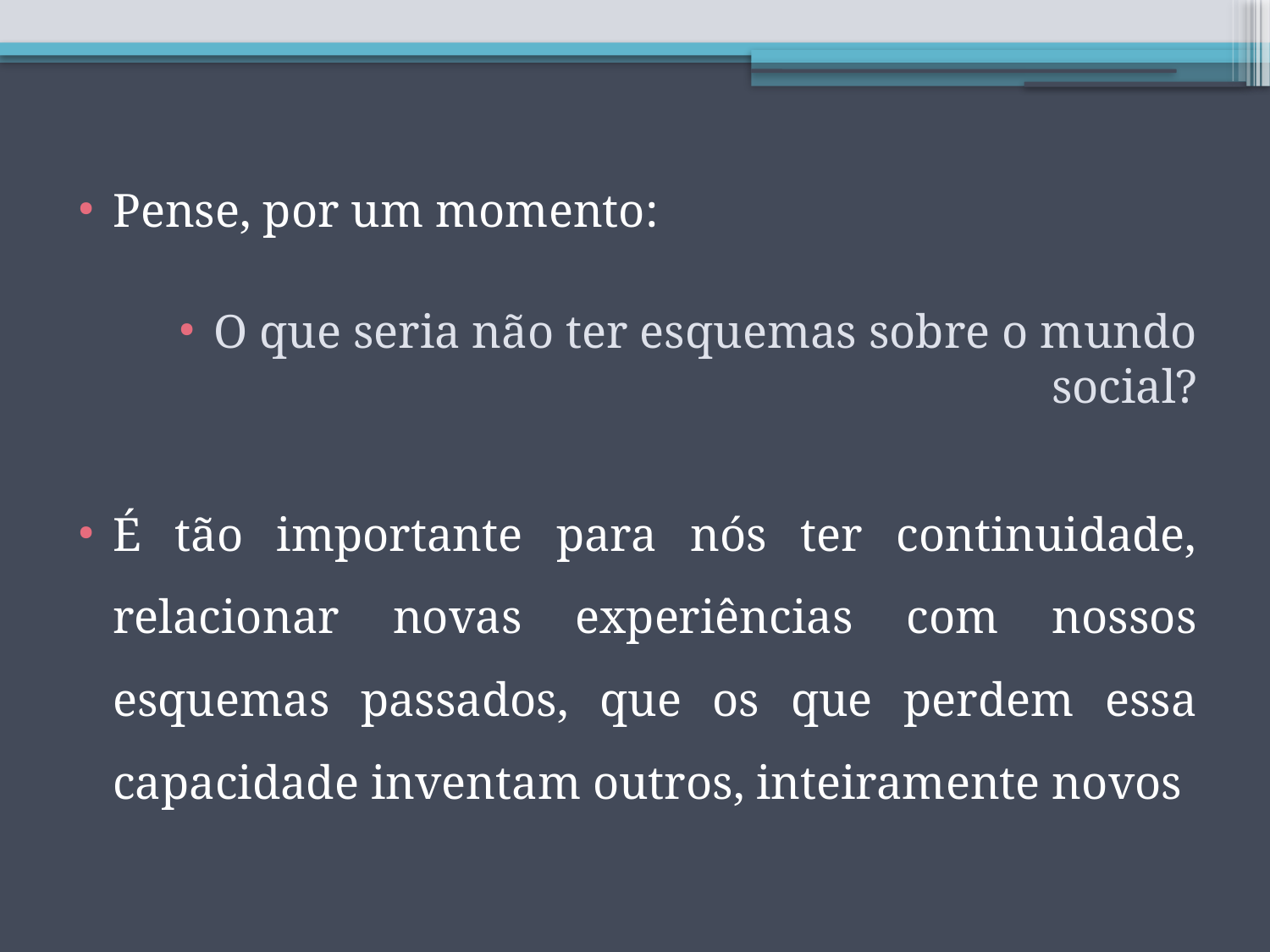

Pense, por um momento:

O que seria não ter esquemas sobre o mundo social?

É tão importante para nós ter continuidade, relacionar novas experiências com nossos esquemas passados, que os que perdem essa capacidade inventam outros, inteiramente novos